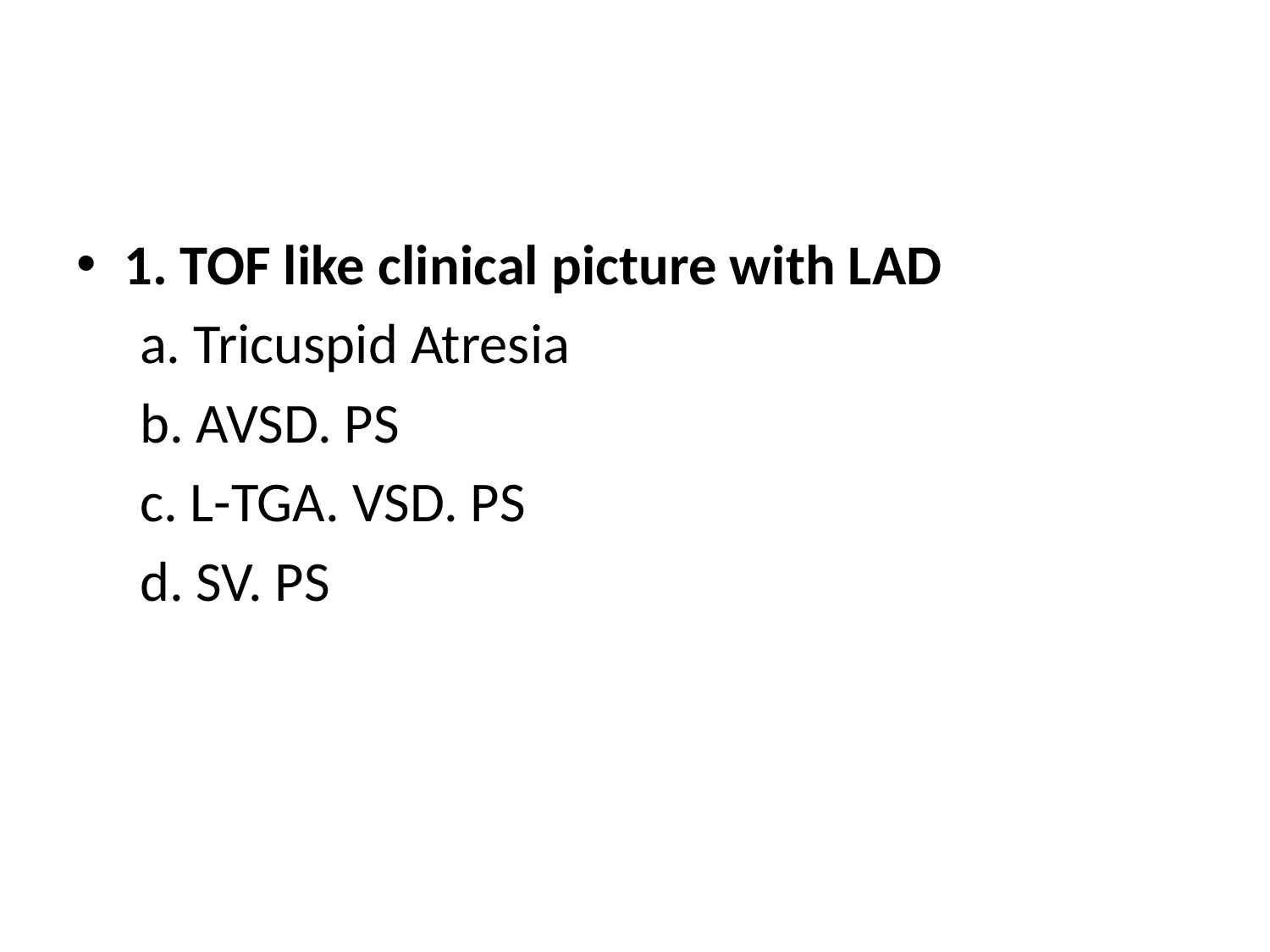

#
1. TOF like clinical picture with LAD
     a. Tricuspid Atresia
     b. AVSD. PS
     c. L-TGA. VSD. PS
     d. SV. PS